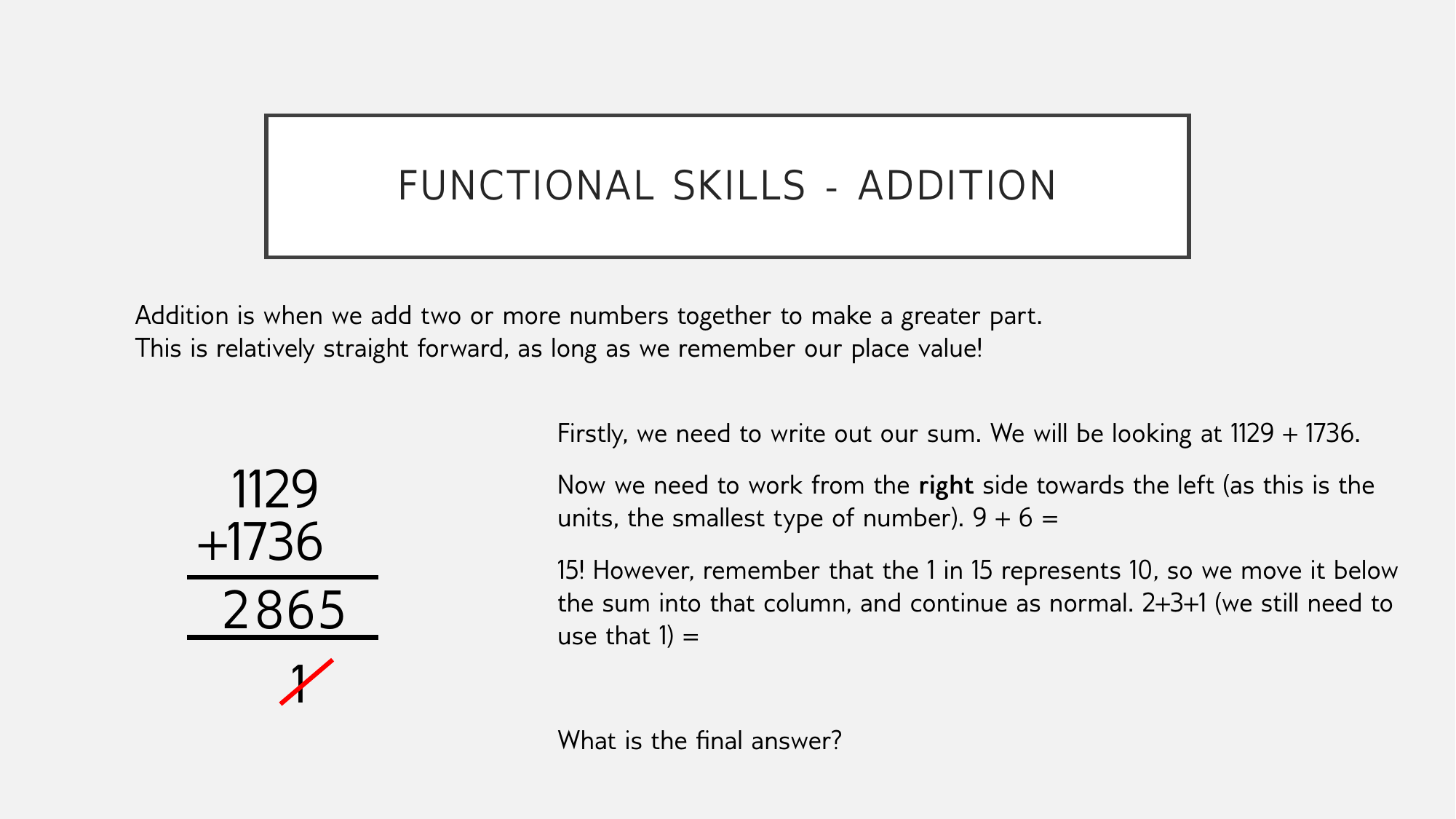

# Functional Skills - Addition
Addition is when we add two or more numbers together to make a greater part.
This is relatively straight forward, as long as we remember our place value!
Firstly, we need to write out our sum. We will be looking at 1129 + 1736.
 1129
Now we need to work from the right side towards the left (as this is the units, the smallest type of number). 9 + 6 =
+1736
15! However, remember that the 1 in 15 represents 10, so we move it below the sum into that column, and continue as normal. 2+3+1 (we still need to use that 1) =
8
5
2
6
1
What is the final answer?